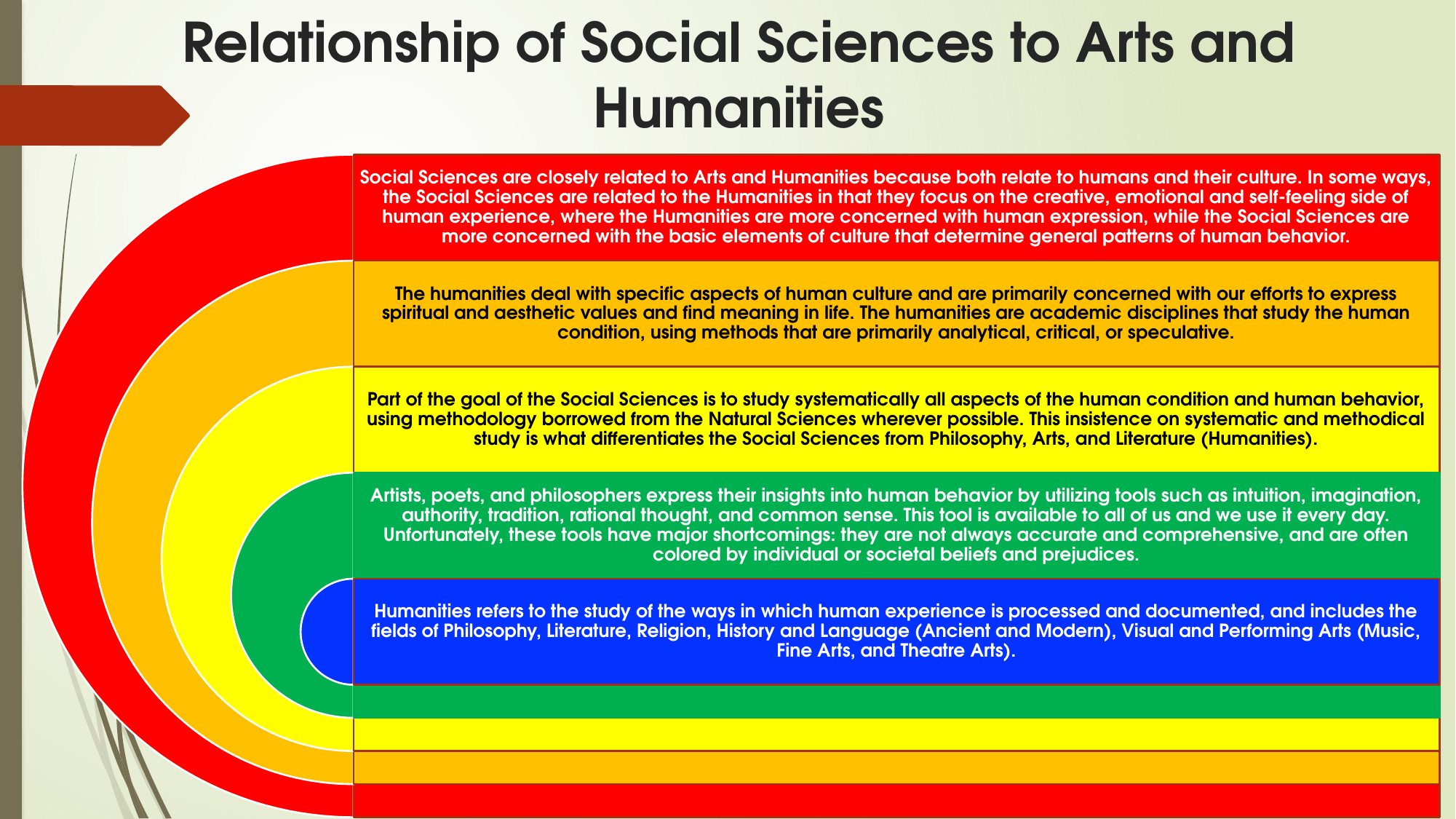

# Relationship of Social Sciences to Arts and Humanities
Social Sciences are closely related to Arts and Humanities because both relate to humans and their culture. In some ways, the Social Sciences are related to the Humanities in that they focus on the creative, emotional and self-feeling side of human experience, where the Humanities are more concerned with human expression, while the Social Sciences are more concerned with the basic elements of culture that determine general patterns of human behavior.
The humanities deal with specific aspects of human culture and are primarily concerned with our efforts to express spiritual and aesthetic values ​​and find meaning in life. The humanities are academic disciplines that study the human condition, using methods that are primarily analytical, critical, or speculative.
Part of the goal of the Social Sciences is to study systematically all aspects of the human condition and human behavior, using methodology borrowed from the Natural Sciences wherever possible. This insistence on systematic and methodical study is what differentiates the Social Sciences from Philosophy, Arts, and Literature (Humanities).
Artists, poets, and philosophers express their insights into human behavior by utilizing tools such as intuition, imagination, authority, tradition, rational thought, and common sense. This tool is available to all of us and we use it every day. Unfortunately, these tools have major shortcomings: they are not always accurate and comprehensive, and are often colored by individual or societal beliefs and prejudices.
Humanities refers to the study of the ways in which human experience is processed and documented, and includes the fields of Philosophy, Literature, Religion, History and Language (Ancient and Modern), Visual and Performing Arts (Music, Fine Arts, and Theatre Arts).